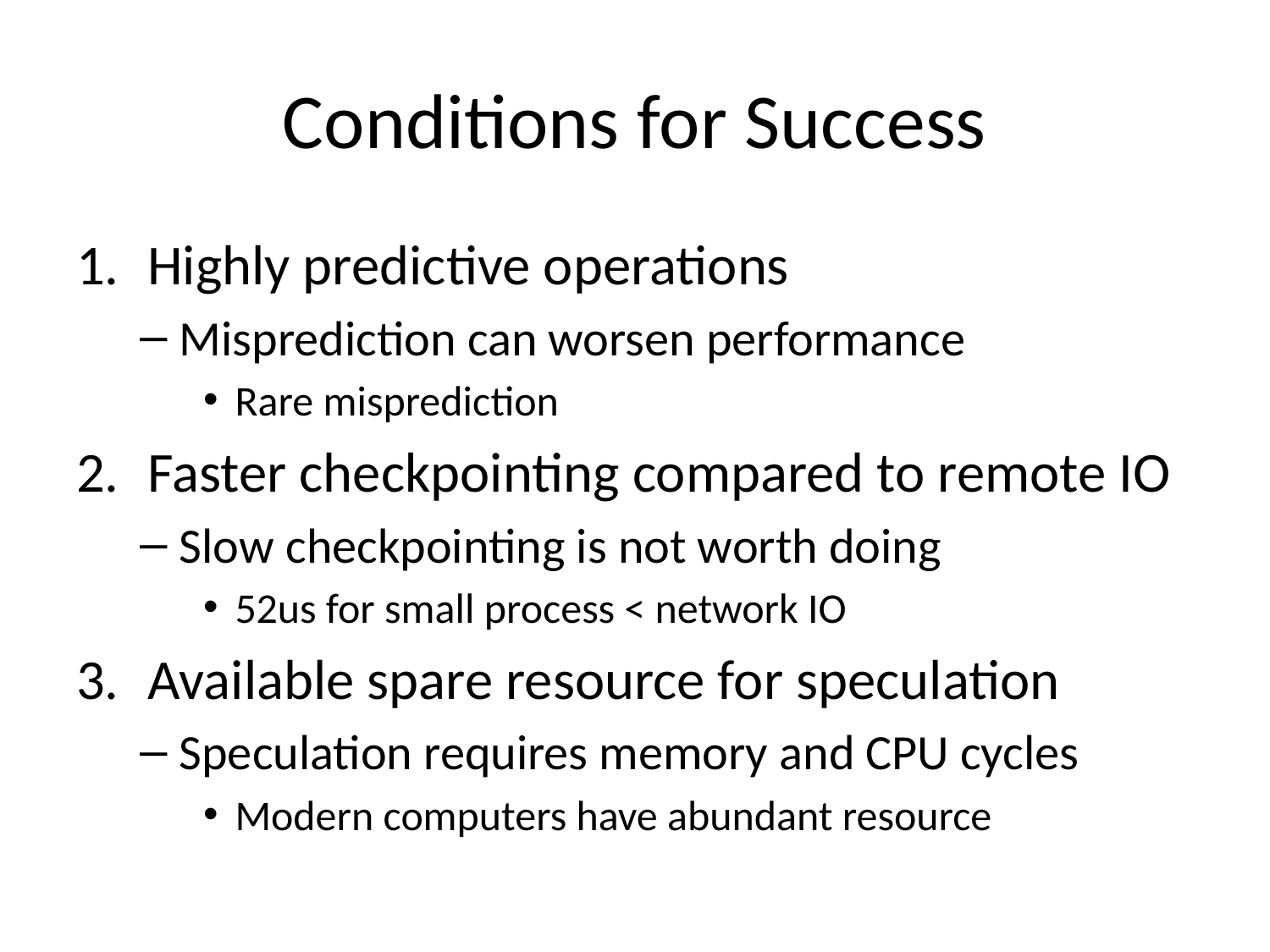

# Conditions for Success
Highly predictive operations
Misprediction can worsen performance
Rare misprediction
Faster checkpointing compared to remote IO
Slow checkpointing is not worth doing
52us for small process < network IO
Available spare resource for speculation
Speculation requires memory and CPU cycles
Modern computers have abundant resource